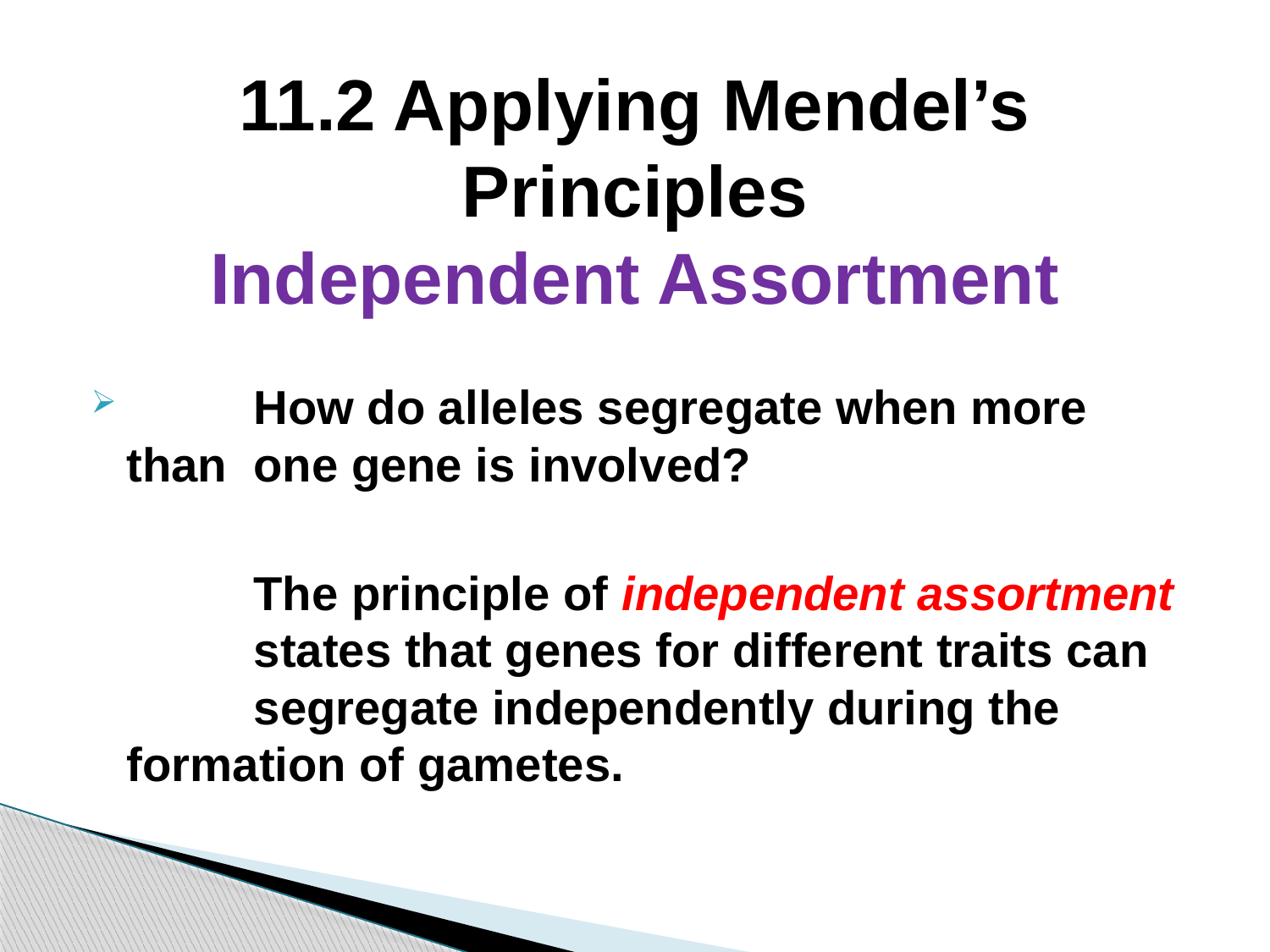

# 11.2 Applying Mendel’s Principles Independent Assortment

	How do alleles segregate when more than 	one gene is involved?

		The principle of independent assortment 	states that genes for different traits can 	segregate independently during the 	formation of gametes.